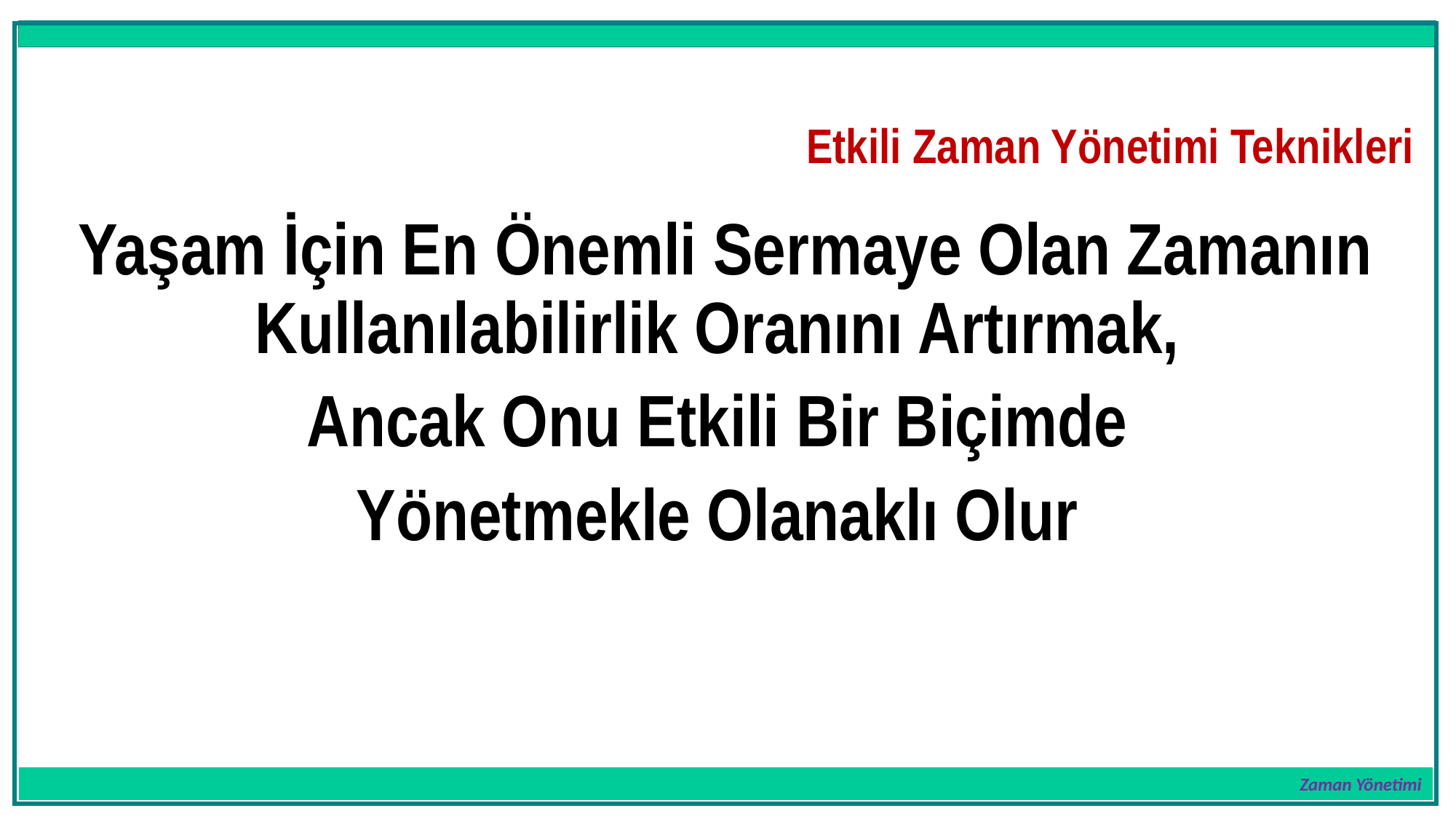

Zaman Yönetimi
Etkili Zaman Yönetimi Teknikleri
Yaşam İçin En Önemli Sermaye Olan Zamanın Kullanılabilirlik Oranını Artırmak,
Ancak Onu Etkili Bir Biçimde
Yönetmekle Olanaklı Olur